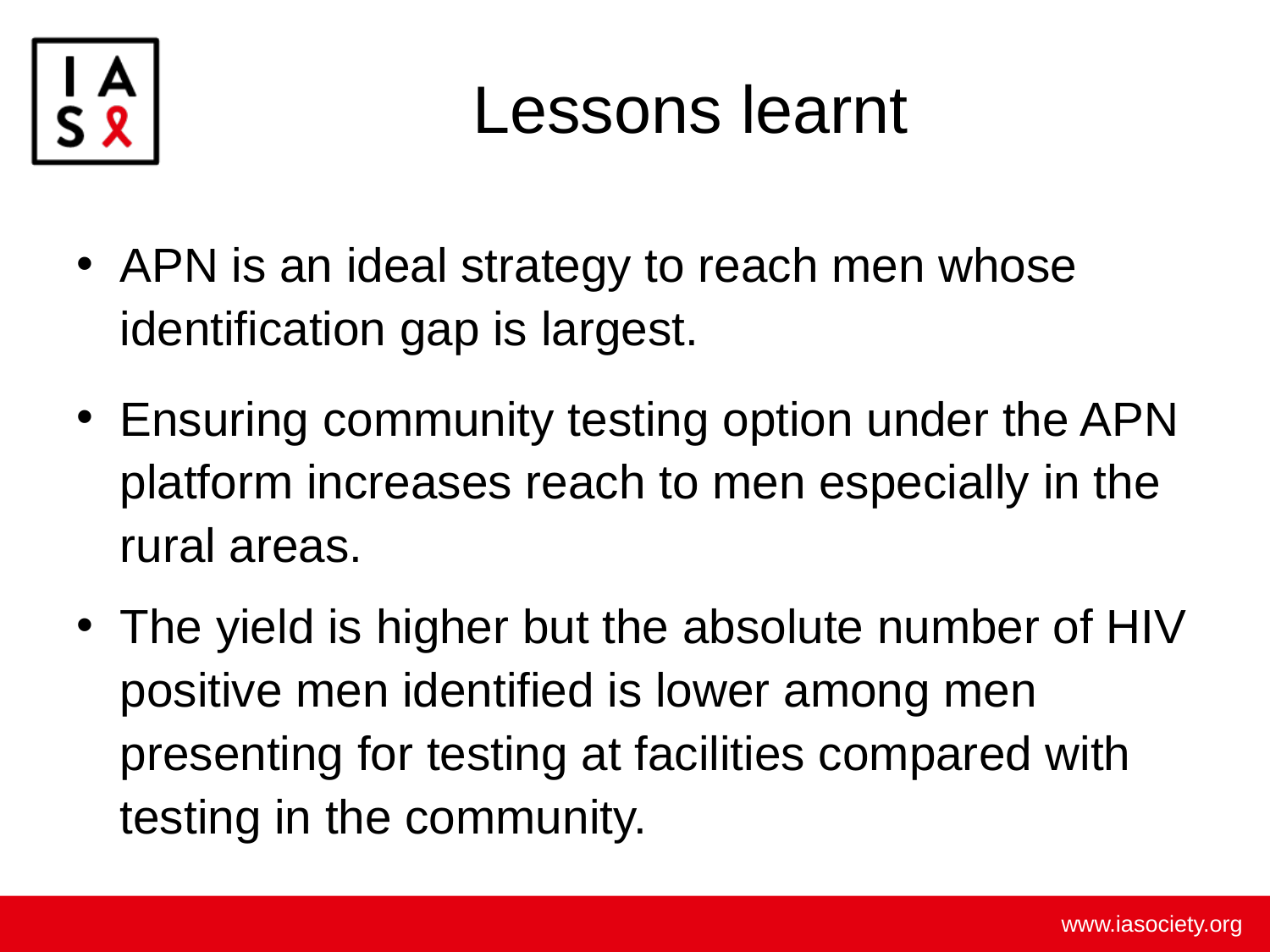

# Lessons learnt
APN is an ideal strategy to reach men whose identification gap is largest.
Ensuring community testing option under the APN platform increases reach to men especially in the rural areas.
The yield is higher but the absolute number of HIV positive men identified is lower among men presenting for testing at facilities compared with testing in the community.